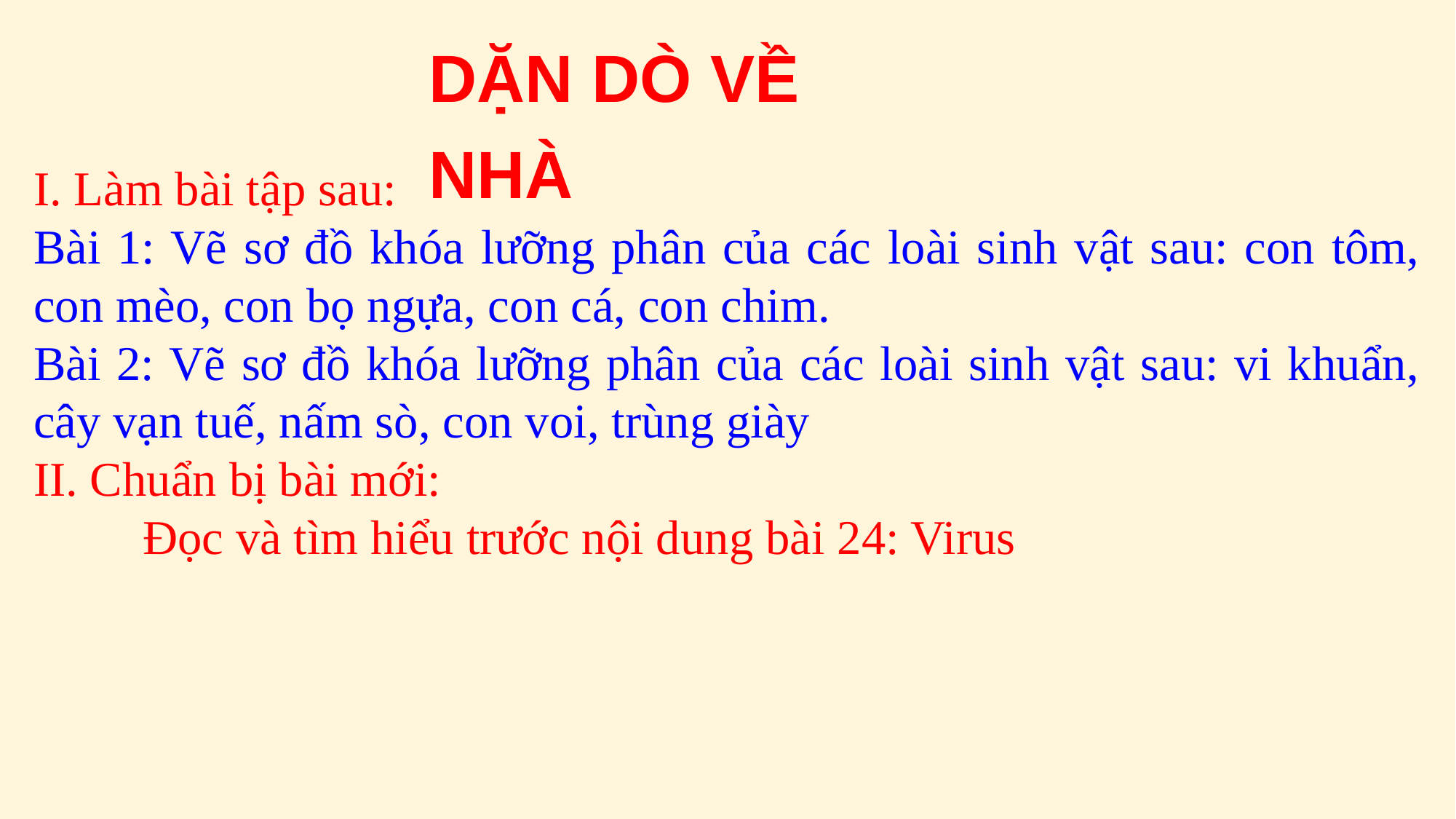

DẶN DÒ VỀ NHÀ
I. Làm bài tập sau:
Bài 1: Vẽ sơ đồ khóa lưỡng phân của các loài sinh vật sau: con tôm, con mèo, con bọ ngựa, con cá, con chim.
Bài 2: Vẽ sơ đồ khóa lưỡng phân của các loài sinh vật sau: vi khuẩn, cây vạn tuế, nấm sò, con voi, trùng giày
II. Chuẩn bị bài mới:
	Đọc và tìm hiểu trước nội dung bài 24: Virus